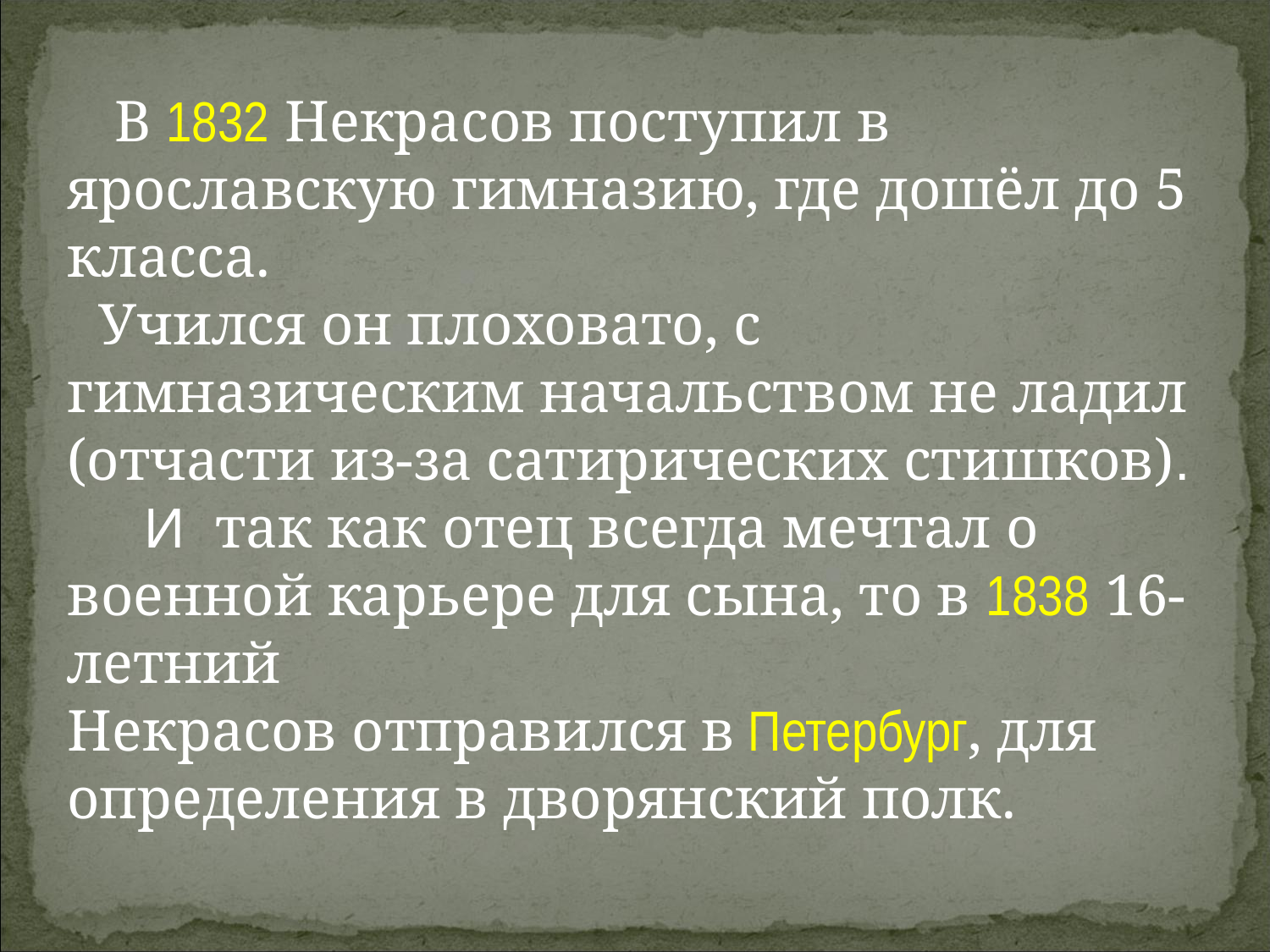

В 1832 Некрасов поступил в ярославскую гимназию, где дошёл до 5 класса.
  Учился он плоховато, с гимназическим начальством не ладил (отчасти из-за сатирических стишков).
     И  так как отец всегда мечтал о военной карьере для сына, то в 1838 16-летний
Некрасов отправился в Петербург, для определения в дворянский полк.